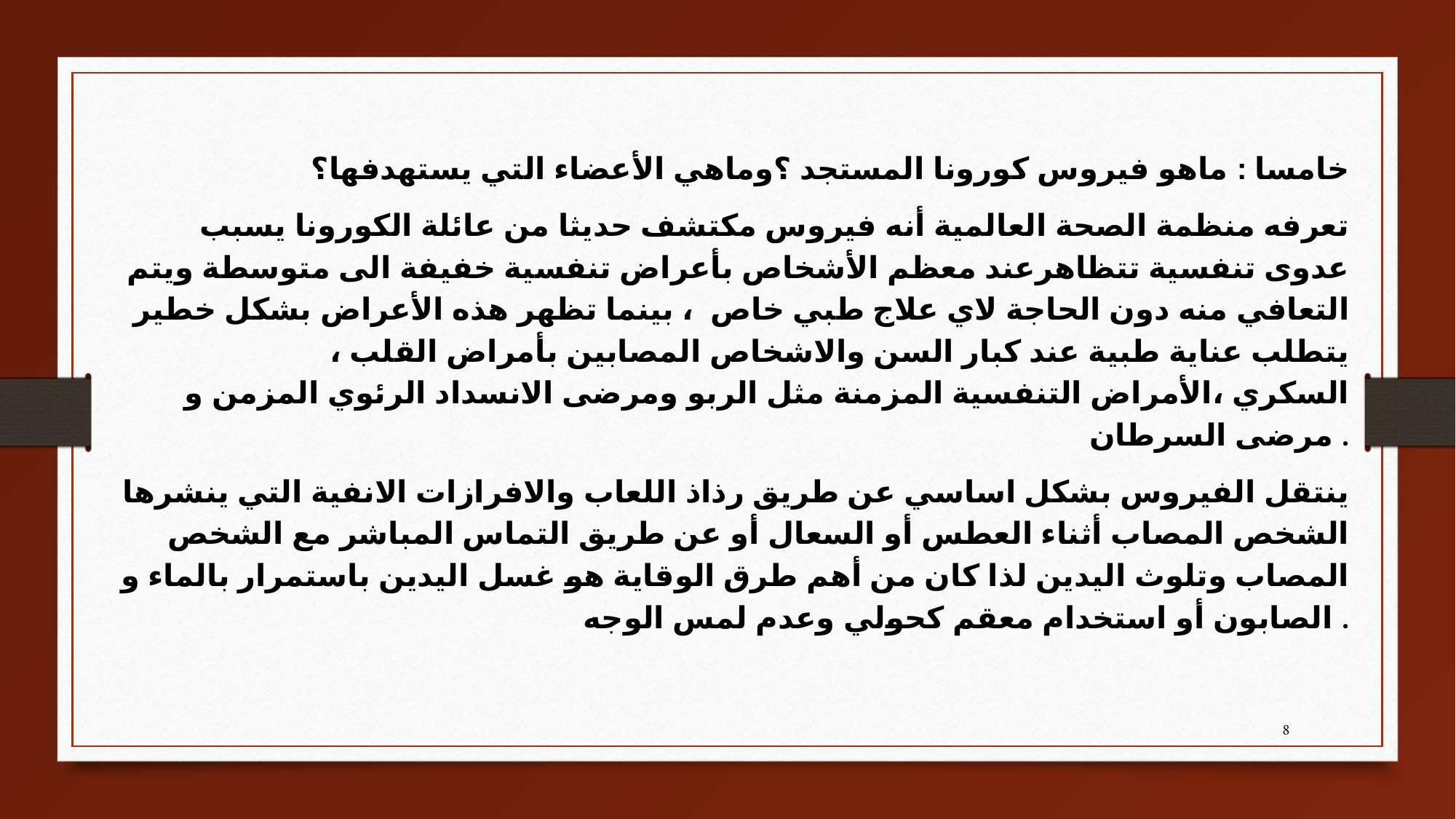

خامسا : ماهو فيروس كورونا المستجد ؟وماهي الأعضاء التي يستهدفها؟
تعرفه منظمة الصحة العالمية أنه فيروس مكتشف حديثا من عائلة الكورونا يسبب عدوى تنفسية تتظاهرعند معظم الأشخاص بأعراض تنفسية خفيفة الى متوسطة ويتم التعافي منه دون الحاجة لاي علاج طبي خاص  ، بينما تظهر هذه الأعراض بشكل خطير يتطلب عناية طبية عند كبار السن والاشخاص المصابين بأمراض القلب ، السكري ،الأمراض التنفسية المزمنة مثل الربو ومرضى الانسداد الرئوي المزمن و مرضى السرطان .
ينتقل الفيروس بشكل اساسي عن طريق رذاذ اللعاب والافرازات الانفية التي ينشرها الشخص المصاب أثناء العطس أو السعال أو عن طريق التماس المباشر مع الشخص المصاب وتلوث اليدين لذا كان من أهم طرق الوقاية هو غسل اليدين باستمرار بالماء و الصابون أو استخدام معقم كحولي وعدم لمس الوجه .
8